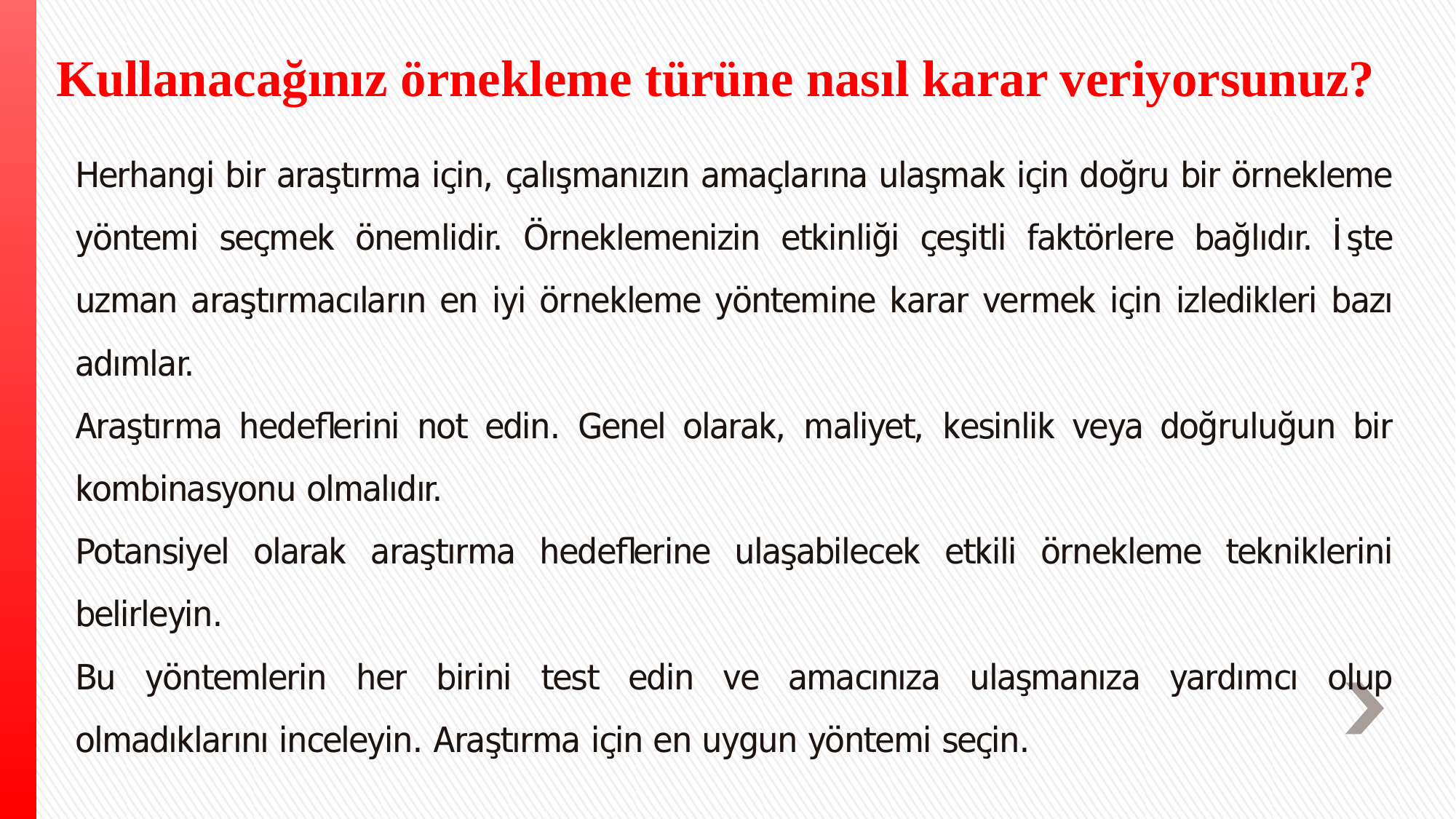

# Kullanacağınız örnekleme türüne nasıl karar veriyorsunuz?
Herhangi bir araştırma için, çalışmanızın amaçlarına ulaşmak için doğru bir örnekleme yöntemi seçmek önemlidir. Örneklemenizin etkinliği çeşitli faktörlere bağlıdır. İşte uzman araştırmacıların en iyi örnekleme yöntemine karar vermek için izledikleri bazı adımlar.
Araştırma hedeflerini not edin. Genel olarak, maliyet, kesinlik veya doğruluğun bir kombinasyonu olmalıdır.
Potansiyel olarak araştırma hedeflerine ulaşabilecek etkili örnekleme tekniklerini belirleyin.
Bu yöntemlerin her birini test edin ve amacınıza ulaşmanıza yardımcı olup olmadıklarını inceleyin. Araştırma için en uygun yöntemi seçin.